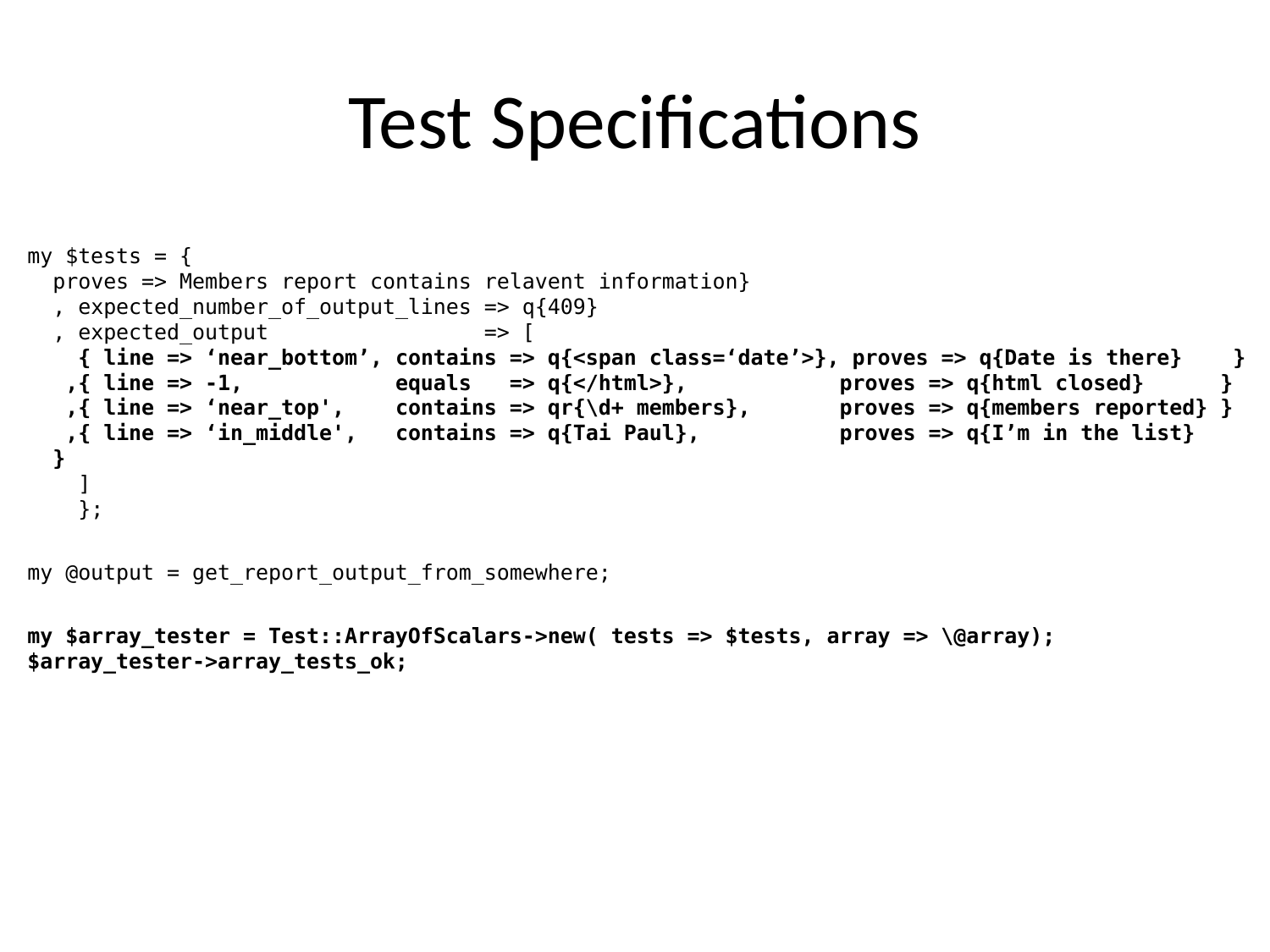

Test Specifications
my $tests = {
  proves => Members report contains relavent information}
  , expected_number_of_output_lines => q{409}
  , expected_output                 => [
    { line => ‘near_bottom’, contains => q{<span class=‘date’>}, proves => q{Date is there}    }
   ,{ line => -1,            equals   => q{</html>},            proves => q{html closed}      }
   ,{ line => ‘near_top',    contains => qr{\d+ members},       proves => q{members reported} }
   ,{ line => ‘in_middle',   contains => q{Tai Paul},           proves => q{I’m in the list}       }
    ]
    };

my @output = get_report_output_from_somewhere;

my $array_tester = Test::ArrayOfScalars->new( tests => $tests, array => \@array);
$array_tester->array_tests_ok;